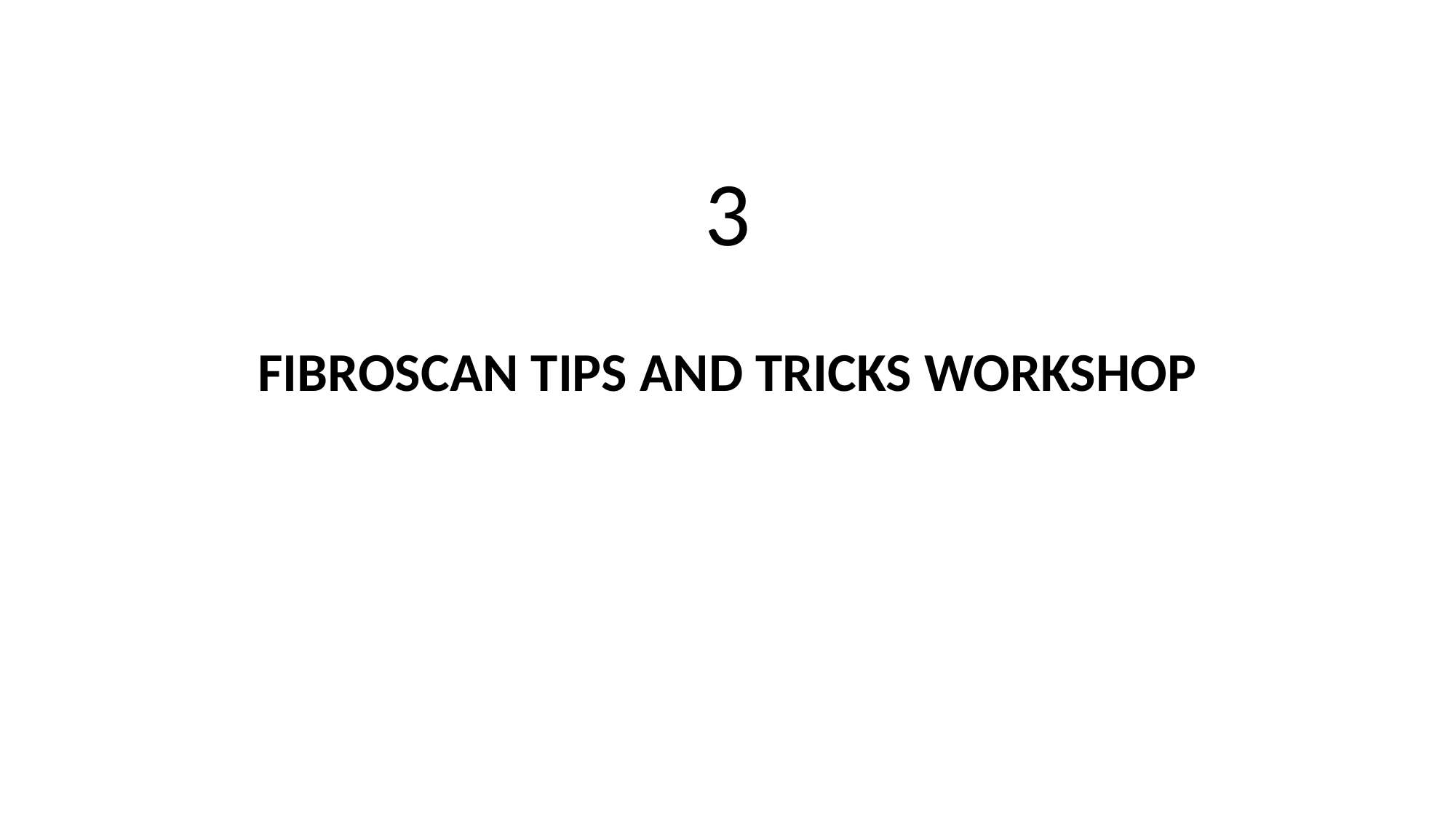

# 3
FIBROSCAN TIPS AND TRICKS WORKSHOP